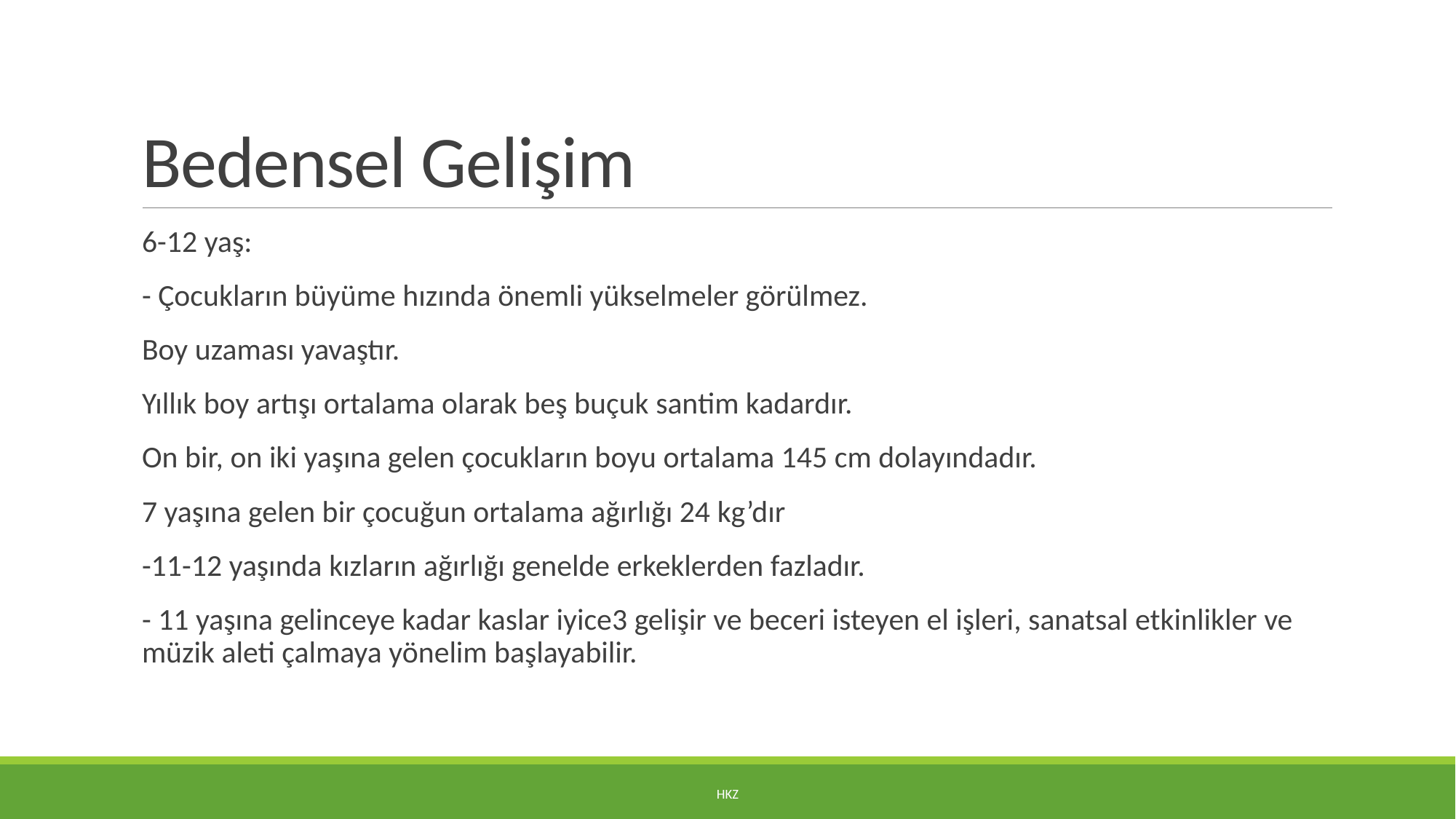

# Bedensel Gelişim
6-12 yaş:
- Çocukların büyüme hızında önemli yükselmeler görülmez.
Boy uzaması yavaştır.
Yıllık boy artışı ortalama olarak beş buçuk santim kadardır.
On bir, on iki yaşına gelen çocukların boyu ortalama 145 cm dolayındadır.
7 yaşına gelen bir çocuğun ortalama ağırlığı 24 kg’dır
-11-12 yaşında kızların ağırlığı genelde erkeklerden fazladır.
- 11 yaşına gelinceye kadar kaslar iyice3 gelişir ve beceri isteyen el işleri, sanatsal etkinlikler ve müzik aleti çalmaya yönelim başlayabilir.
HKZ